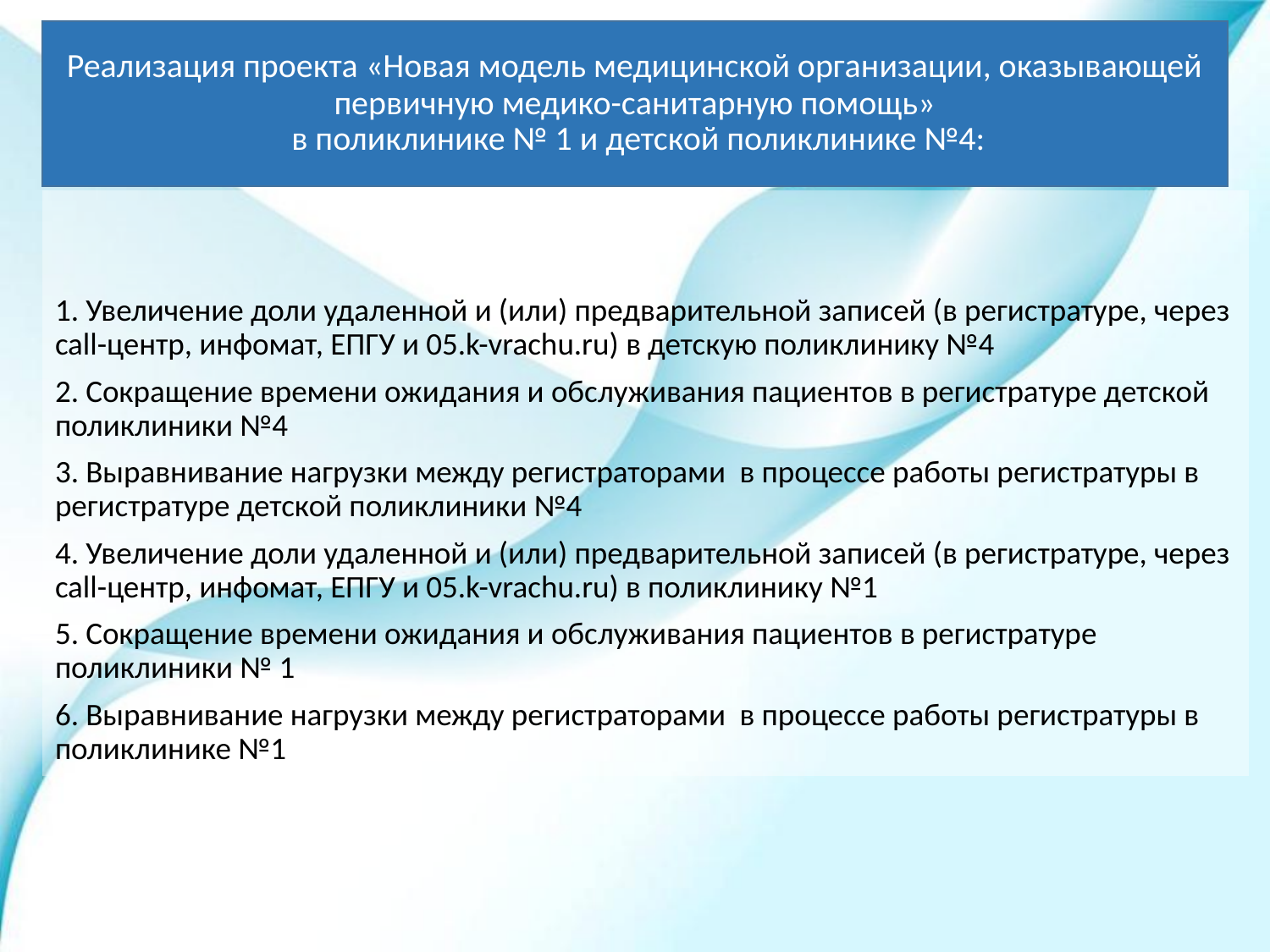

# Реализация проекта «Новая модель медицинской организации, оказывающей первичную медико-санитарную помощь» в поликлинике № 1 и детской поликлинике №4:

1. Увеличение доли удаленной и (или) предварительной записей (в регистратуре, через call-центр, инфомат, ЕПГУ и 05.k-vrachu.ru) в детскую поликлинику №4
2. Сокращение времени ожидания и обслуживания пациентов в регистратуре детской поликлиники №4
3. Выравнивание нагрузки между регистраторами  в процессе работы регистратуры в регистратуре детской поликлиники №4
4. Увеличение доли удаленной и (или) предварительной записей (в регистратуре, через call-центр, инфомат, ЕПГУ и 05.k-vrachu.ru) в поликлинику №1
5. Сокращение времени ожидания и обслуживания пациентов в регистратуре поликлиники № 1
6. Выравнивание нагрузки между регистраторами  в процессе работы регистратуры в поликлинике №1